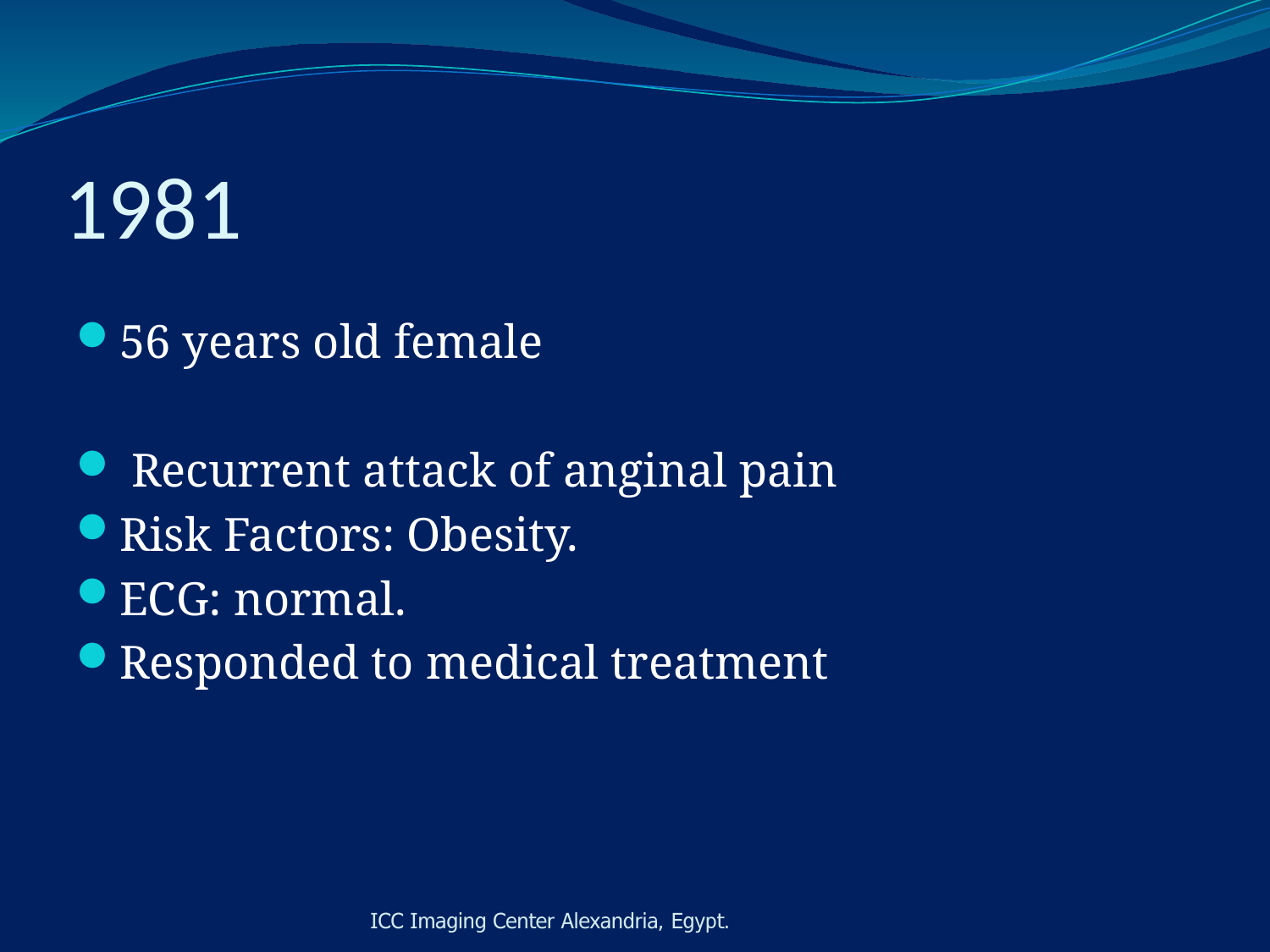

# 1981

56 years old female

 Recurrent attack of anginal pain
Risk Factors: Obesity.
ECG: normal.
Responded to medical treatment
ICC Imaging Center Alexandria, Egypt.